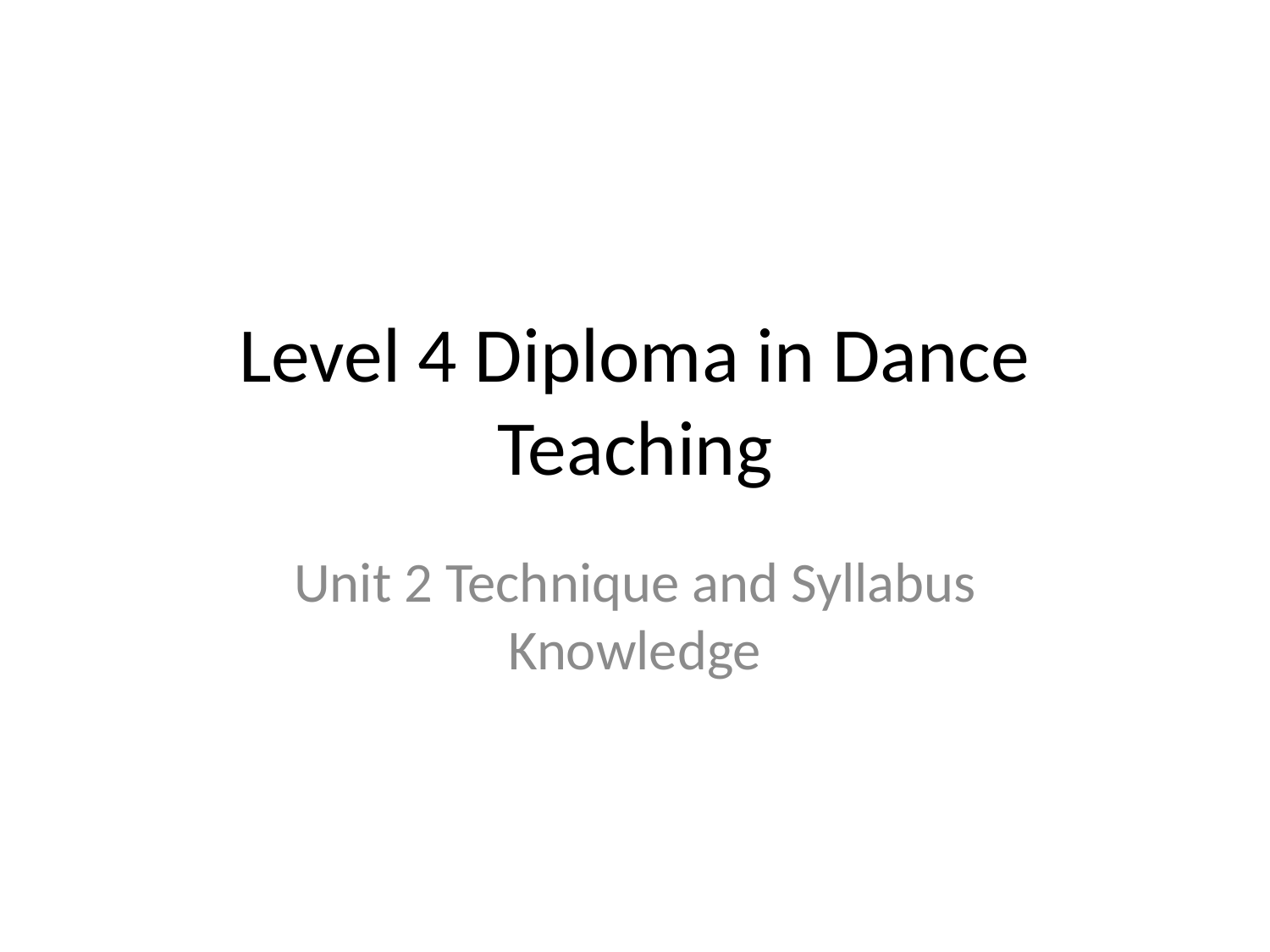

# Level 4 Diploma in Dance Teaching
Unit 2 Technique and Syllabus Knowledge